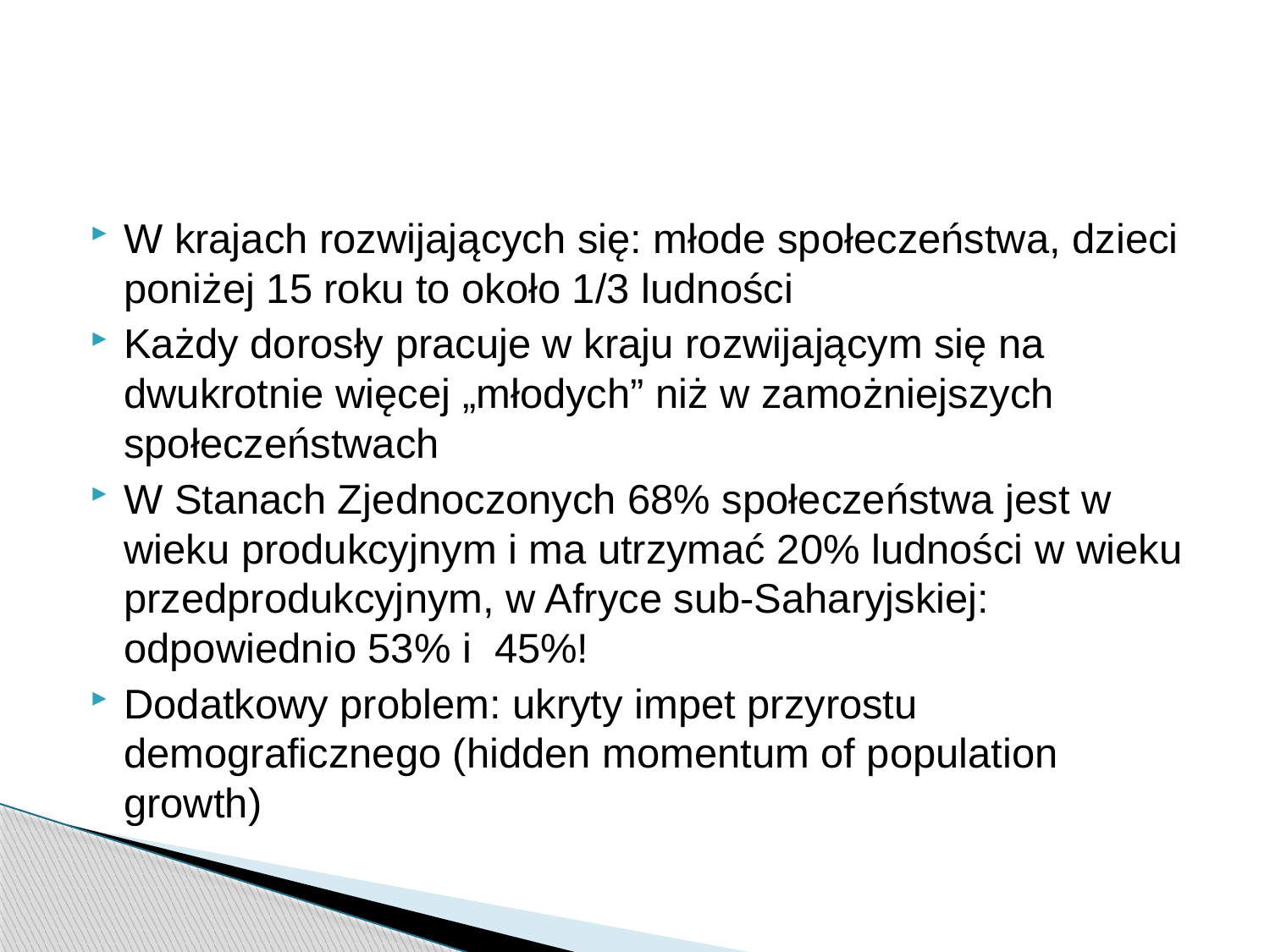

#
W krajach rozwijających się: młode społeczeństwa, dzieci poniżej 15 roku to około 1/3 ludności
Każdy dorosły pracuje w kraju rozwijającym się na dwukrotnie więcej „młodych” niż w zamożniejszych społeczeństwach
W Stanach Zjednoczonych 68% społeczeństwa jest w wieku produkcyjnym i ma utrzymać 20% ludności w wieku przedprodukcyjnym, w Afryce sub-Saharyjskiej: odpowiednio 53% i  45%!
Dodatkowy problem: ukryty impet przyrostu demograficznego (hidden momentum of population growth)